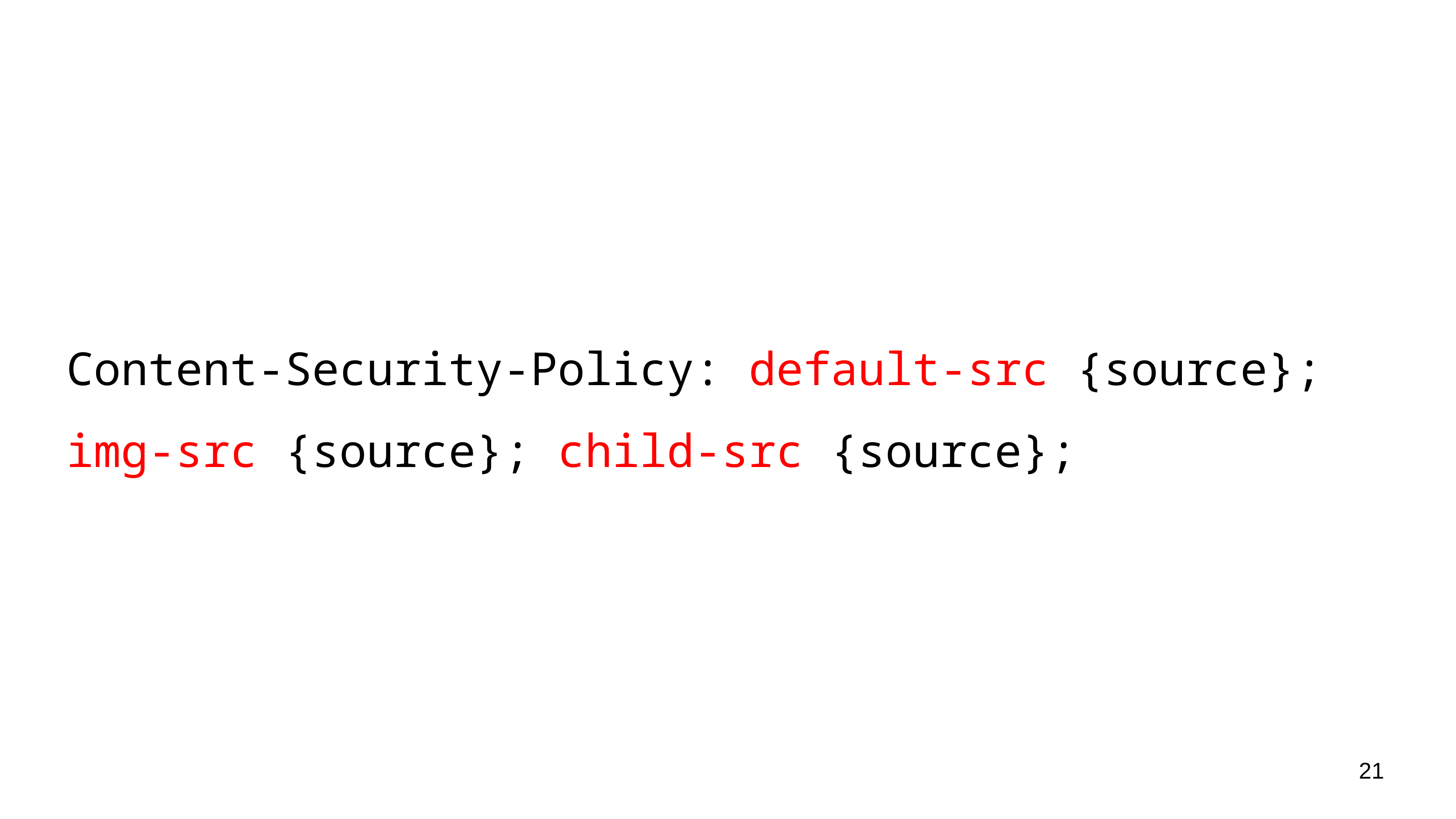

Content-Security-Policy: default-src {source};
img-src {source}; child-src {source};

21